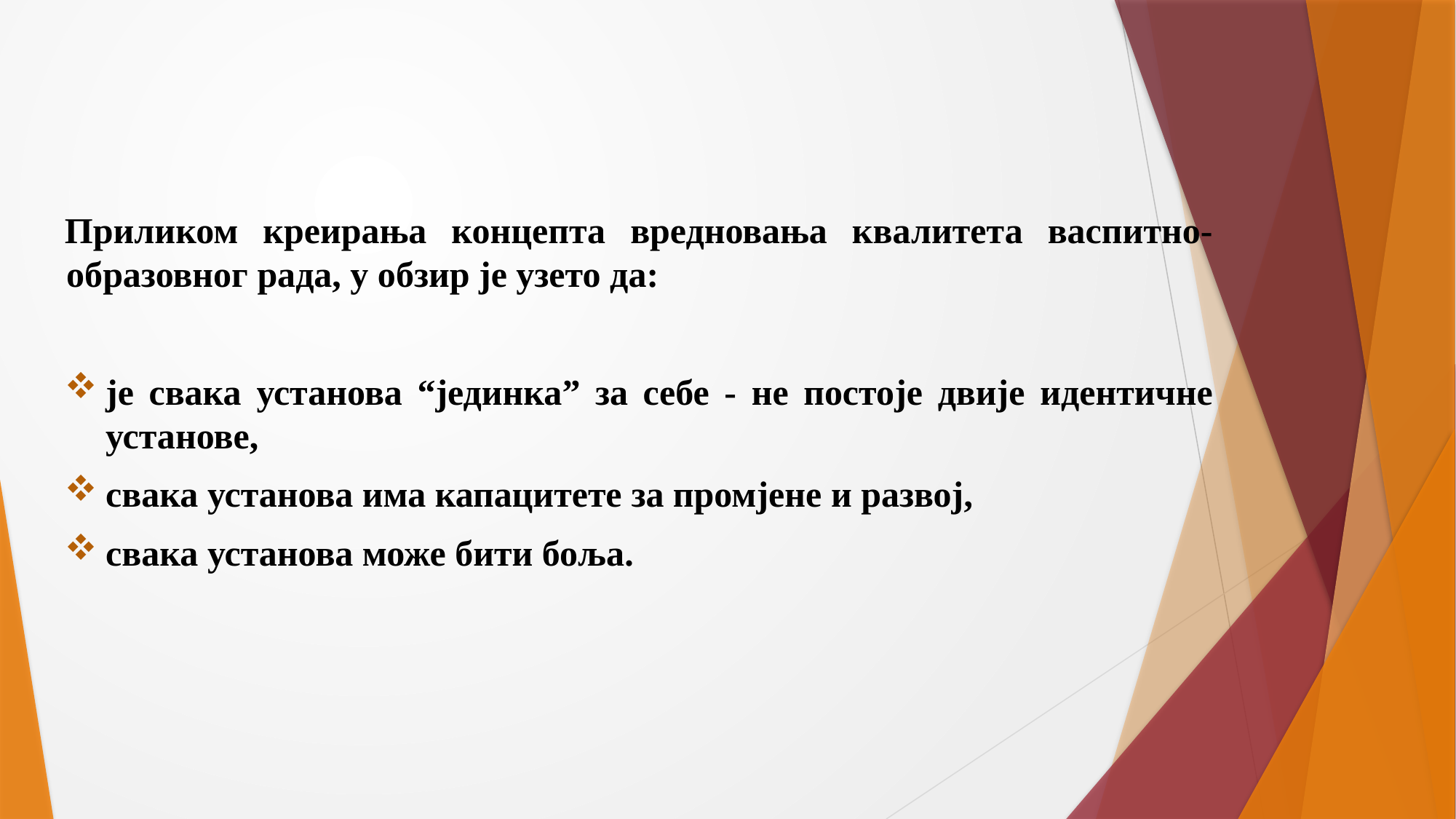

Приликом креирања концепта вредновања квалитета васпитно-образовног рада, у обзир је узето да:

је свака установа “јединка” за себе - не постоје двије идентичне установе,
свака установа има капацитете за промјене и развој,
свака установа може бити боља.